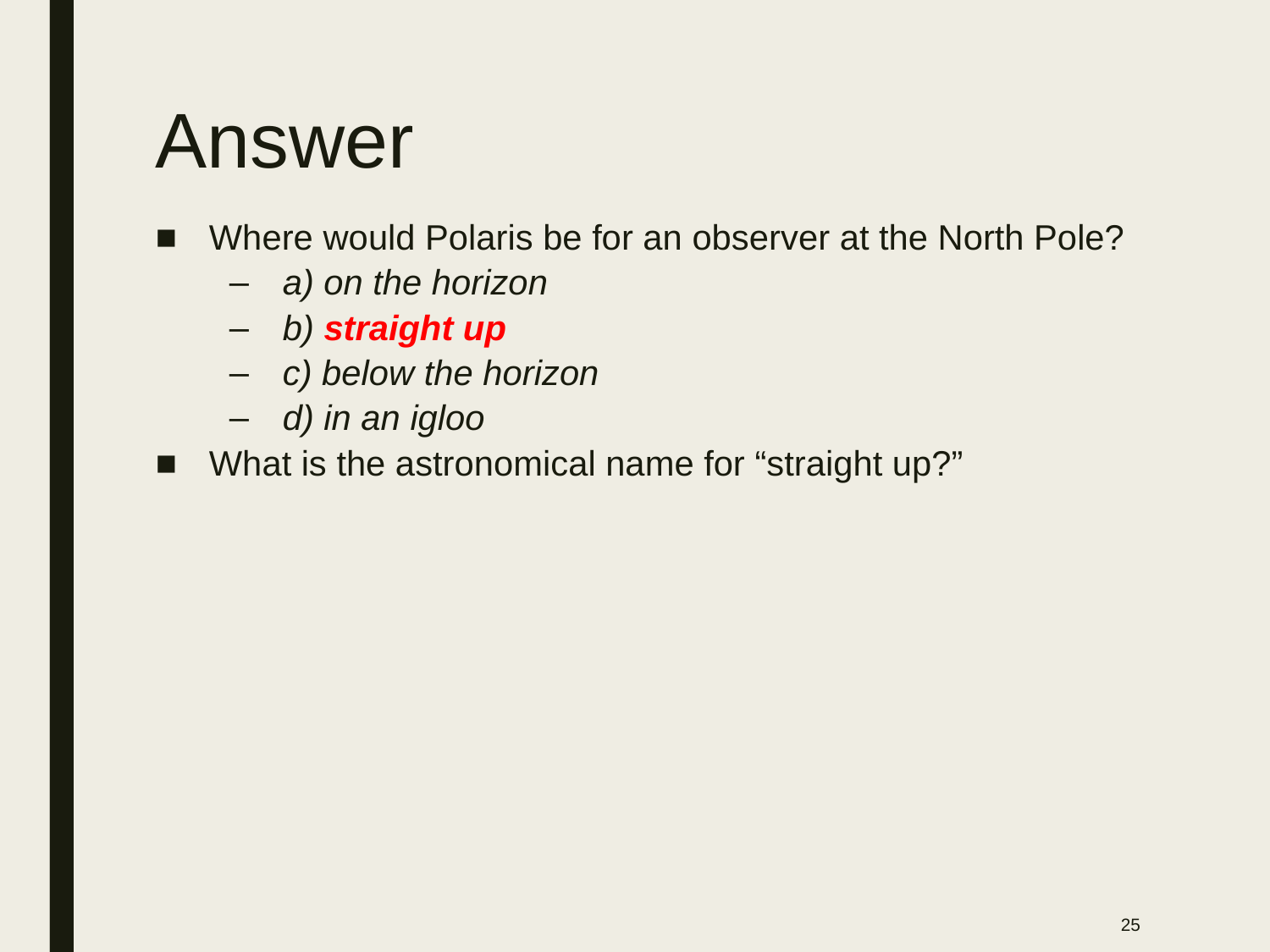

# Answer
Where would Polaris be for an observer at the North Pole?
a) on the horizon
b) straight up
c) below the horizon
d) in an igloo
What is the astronomical name for “straight up?”
25